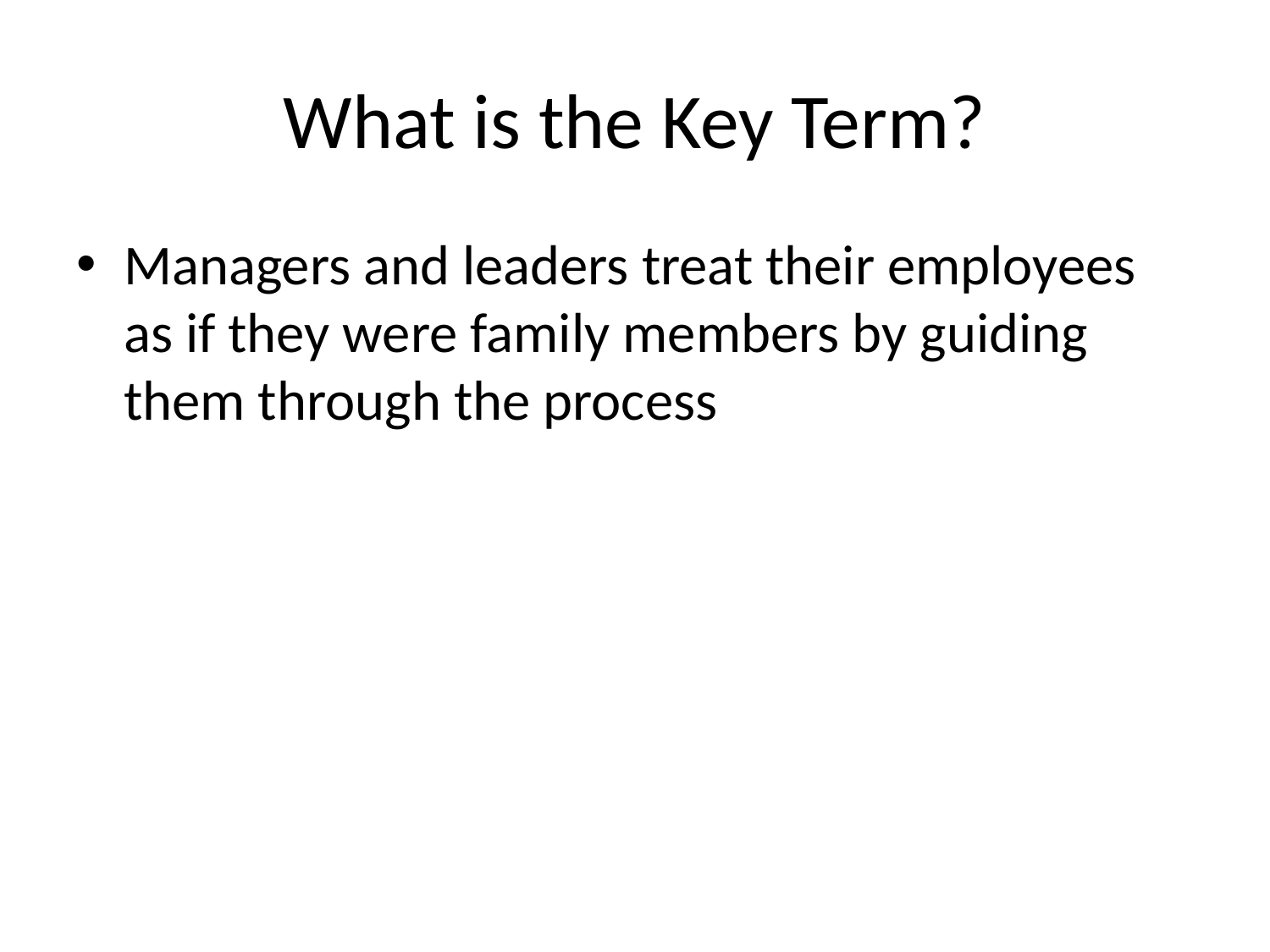

# What is the Key Term?
Managers and leaders treat their employees as if they were family members by guiding them through the process